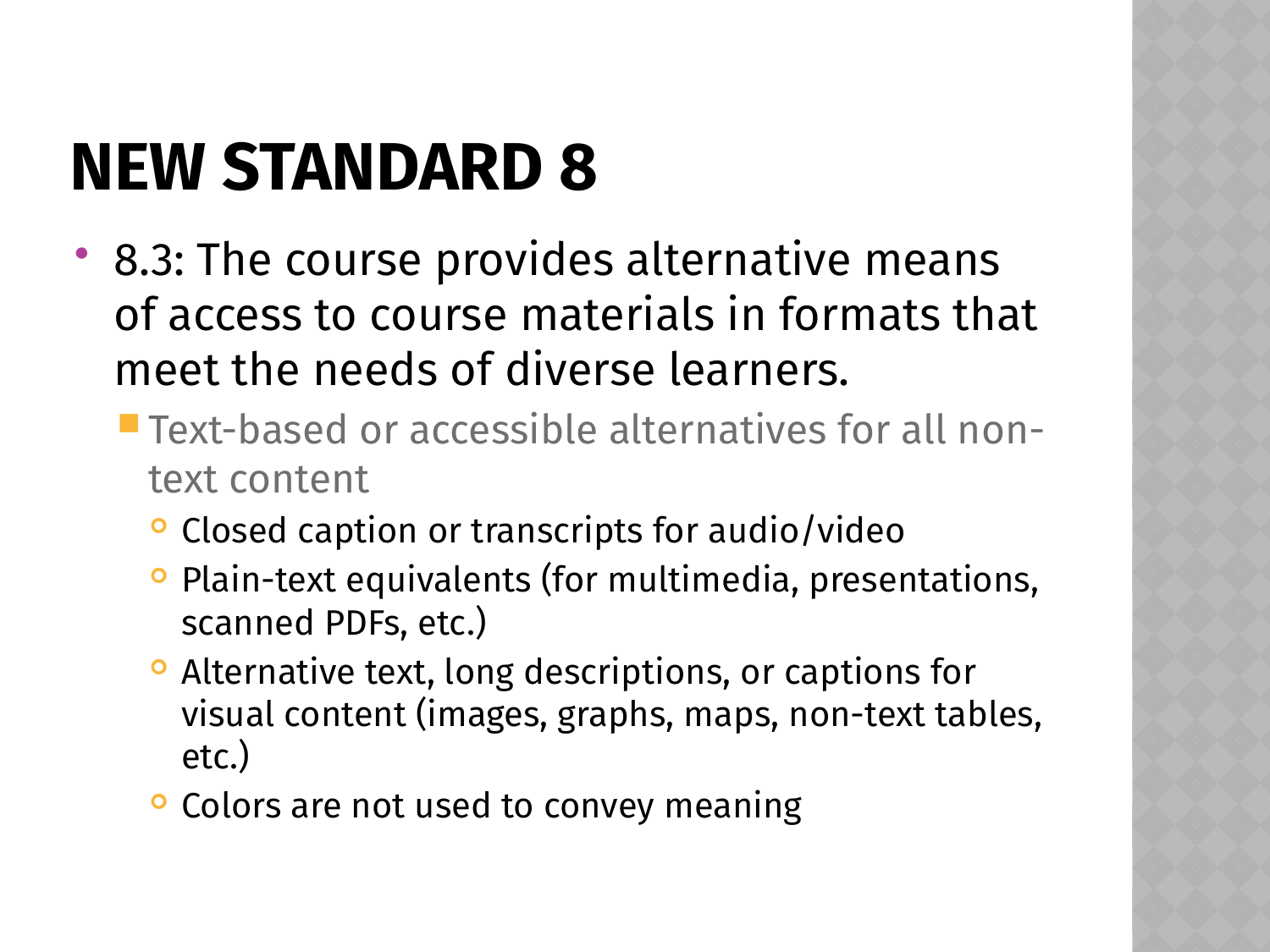

# New Standard 8
8.3: The course provides alternative means of access to course materials in formats that meet the needs of diverse learners.
Text-based or accessible alternatives for all non-text content
Closed caption or transcripts for audio/video
Plain-text equivalents (for multimedia, presentations, scanned PDFs, etc.)
Alternative text, long descriptions, or captions for visual content (images, graphs, maps, non-text tables, etc.)
Colors are not used to convey meaning